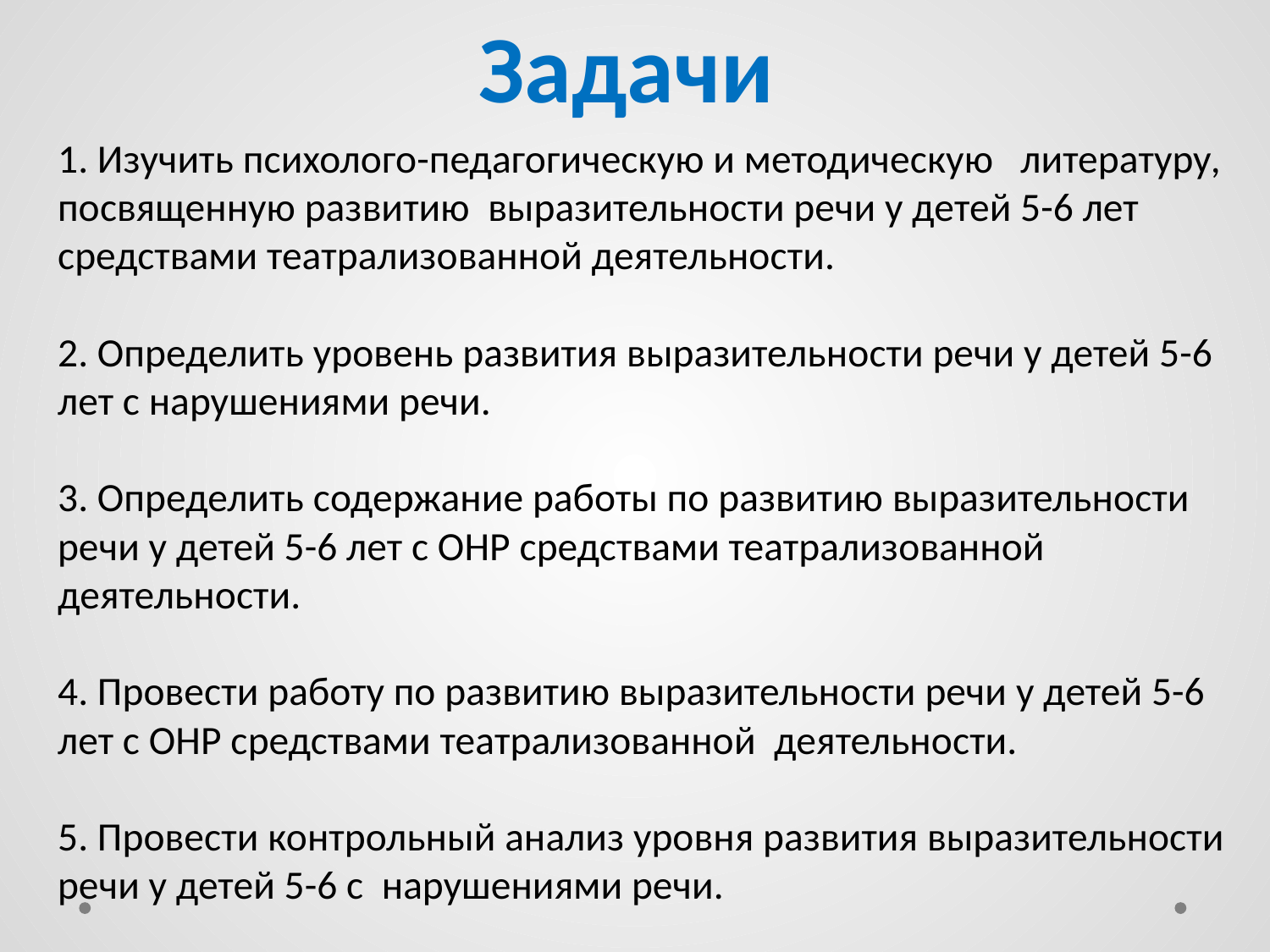

# Задачи
1. Изучить психолого-педагогическую и методическую   литературу, посвященную развитию  выразительности речи у детей 5-6 лет средствами театрализованной деятельности.

2. Определить уровень развития выразительности речи у детей 5-6 лет с нарушениями речи.

3. Определить содержание работы по развитию выразительности речи у детей 5-6 лет с ОНР средствами театрализованной  деятельности.

4. Провести работу по развитию выразительности речи у детей 5-6 лет с ОНР средствами театрализованной  деятельности.

5. Провести контрольный анализ уровня развития выразительности речи у детей 5-6 с  нарушениями речи.